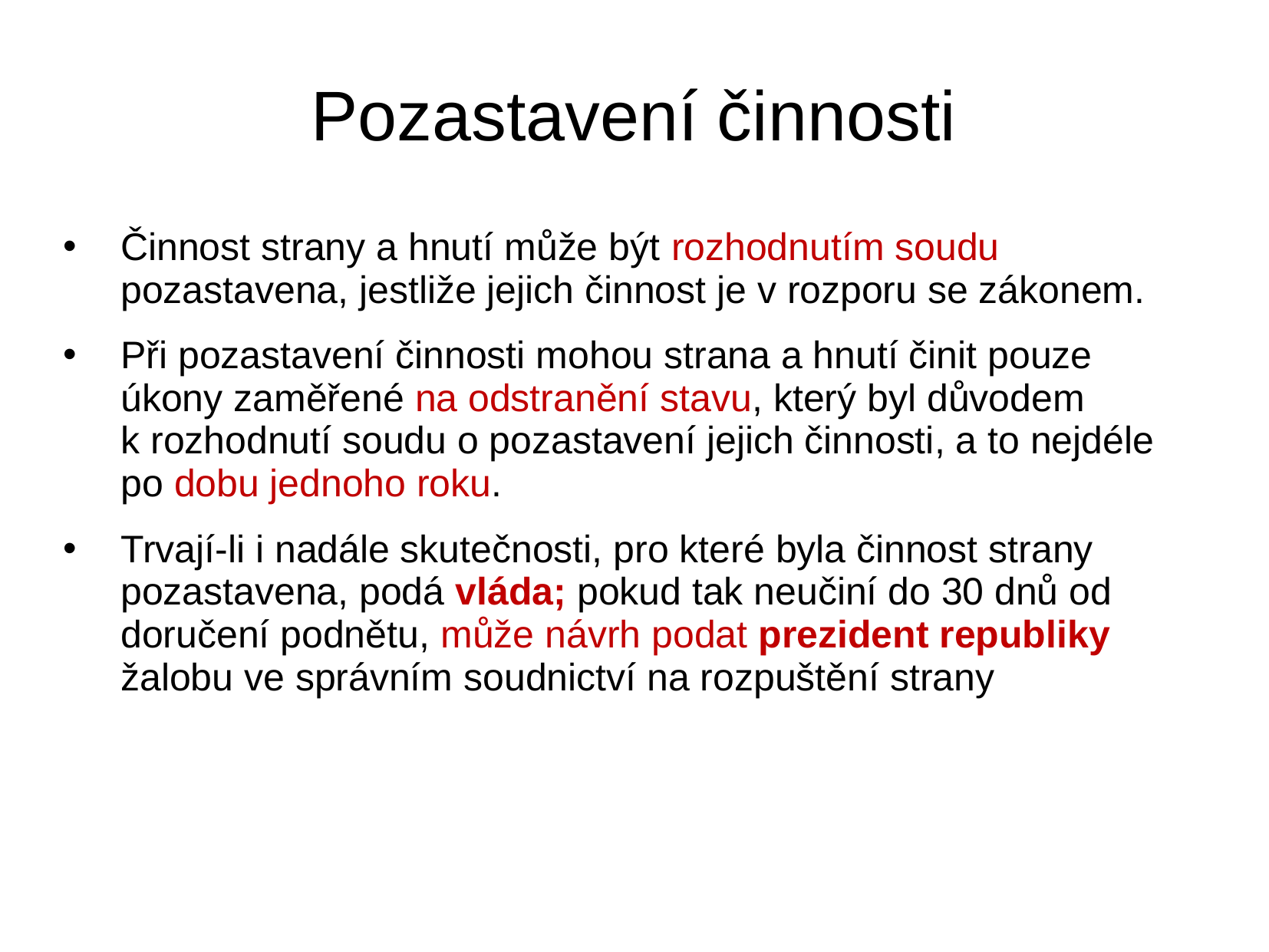

# Pozastavení činnosti
Činnost strany a hnutí může být rozhodnutím soudu pozastavena, jestliže jejich činnost je v rozporu se zákonem.
Při pozastavení činnosti mohou strana a hnutí činit pouze úkony zaměřené na odstranění stavu, který byl důvodem k rozhodnutí soudu o pozastavení jejich činnosti, a to nejdéle po dobu jednoho roku.
Trvají-li i nadále skutečnosti, pro které byla činnost strany pozastavena, podá vláda; pokud tak neučiní do 30 dnů od doručení podnětu, může návrh podat prezident republiky žalobu ve správním soudnictví na rozpuštění strany